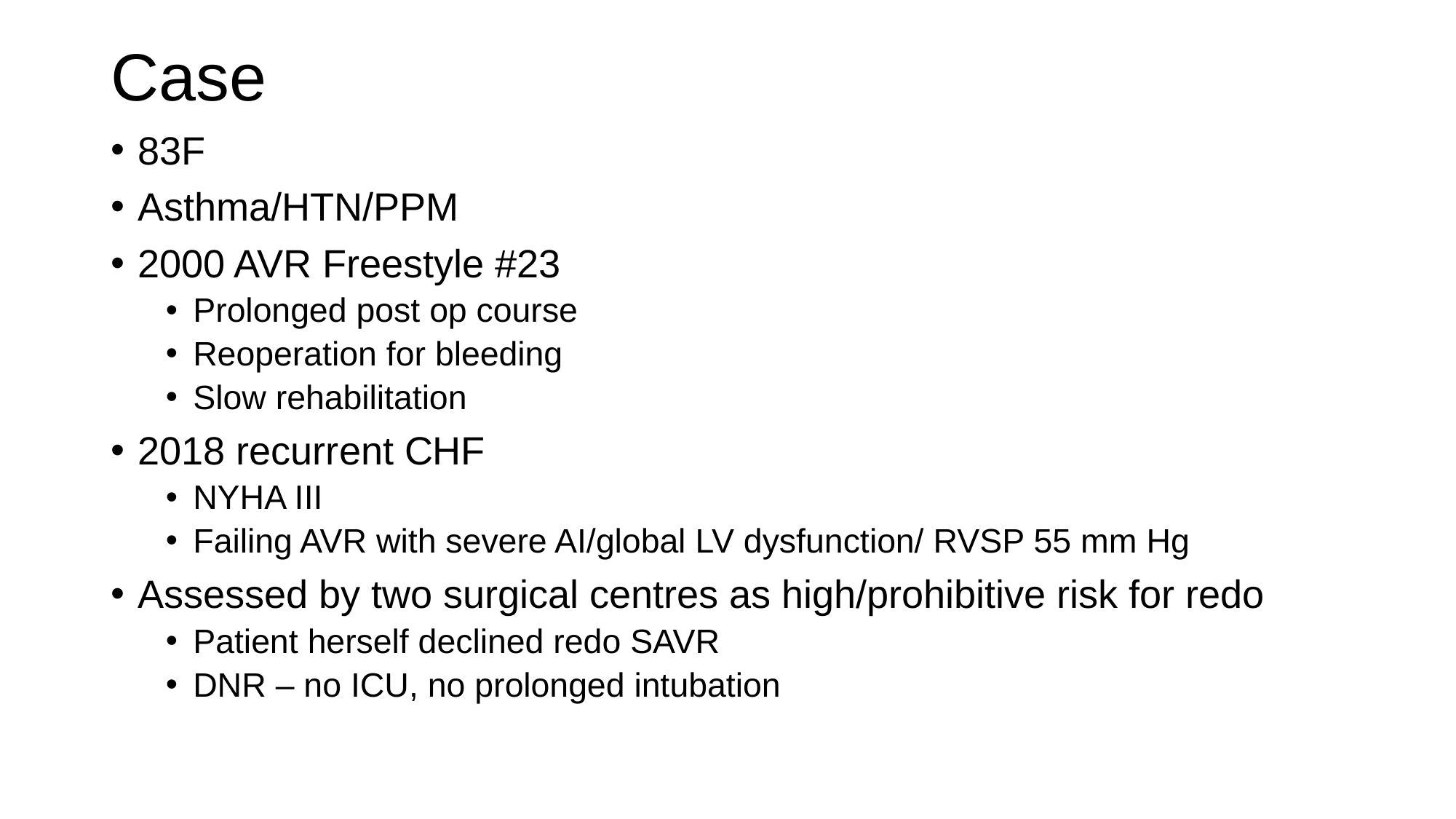

# Case
83F
Asthma/HTN/PPM
2000 AVR Freestyle #23
Prolonged post op course
Reoperation for bleeding
Slow rehabilitation
2018 recurrent CHF
NYHA III
Failing AVR with severe AI/global LV dysfunction/ RVSP 55 mm Hg
Assessed by two surgical centres as high/prohibitive risk for redo
Patient herself declined redo SAVR
DNR – no ICU, no prolonged intubation